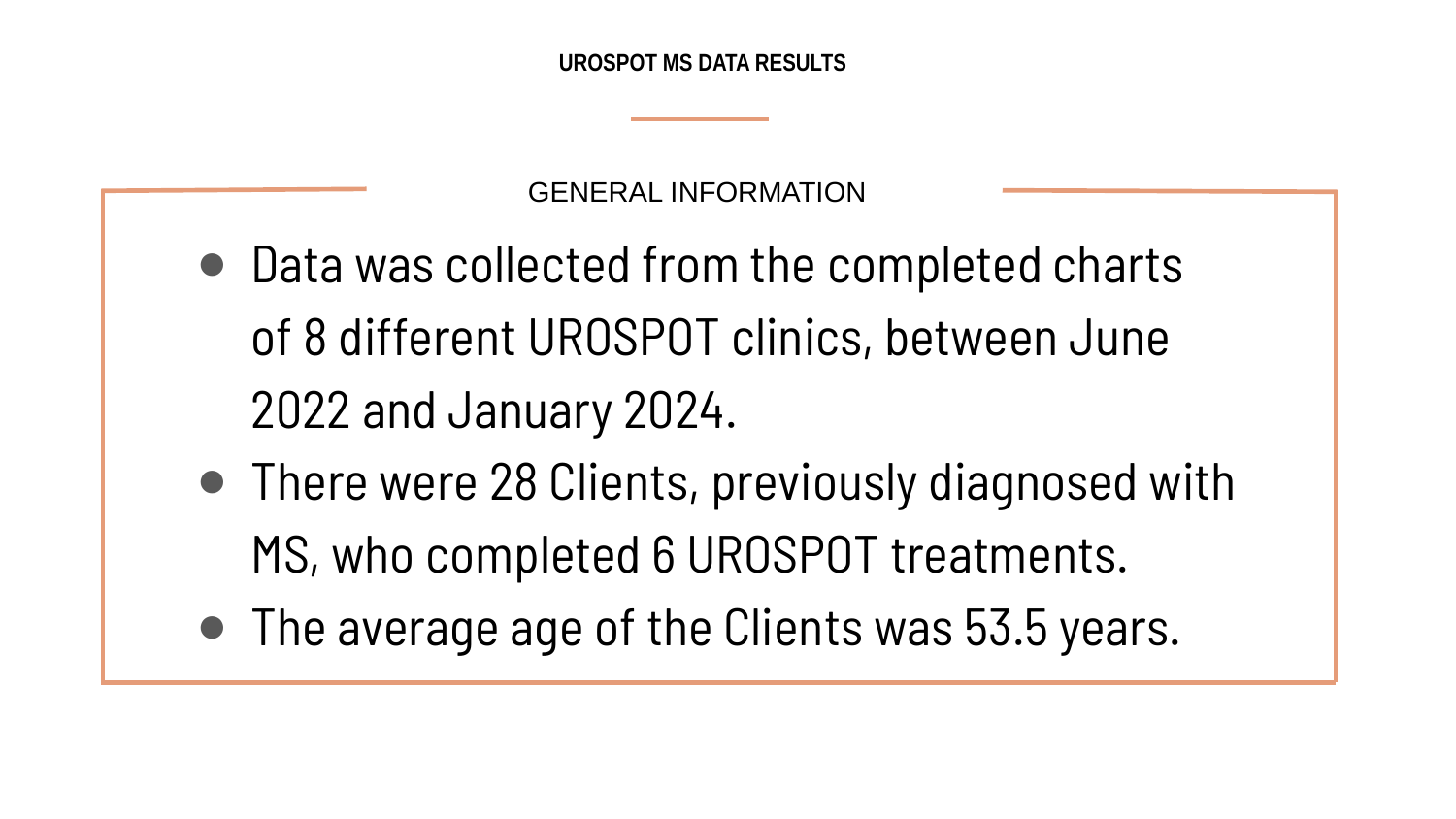

UROSPOT MS DATA RESULTS

	GENERAL INFORMATION

Data was collected from the completed charts of 8 different UROSPOT clinics, between June 2022 and January 2024.
There were 28 Clients, previously diagnosed with MS, who completed 6 UROSPOT treatments.
The average age of the Clients was 53.5 years.